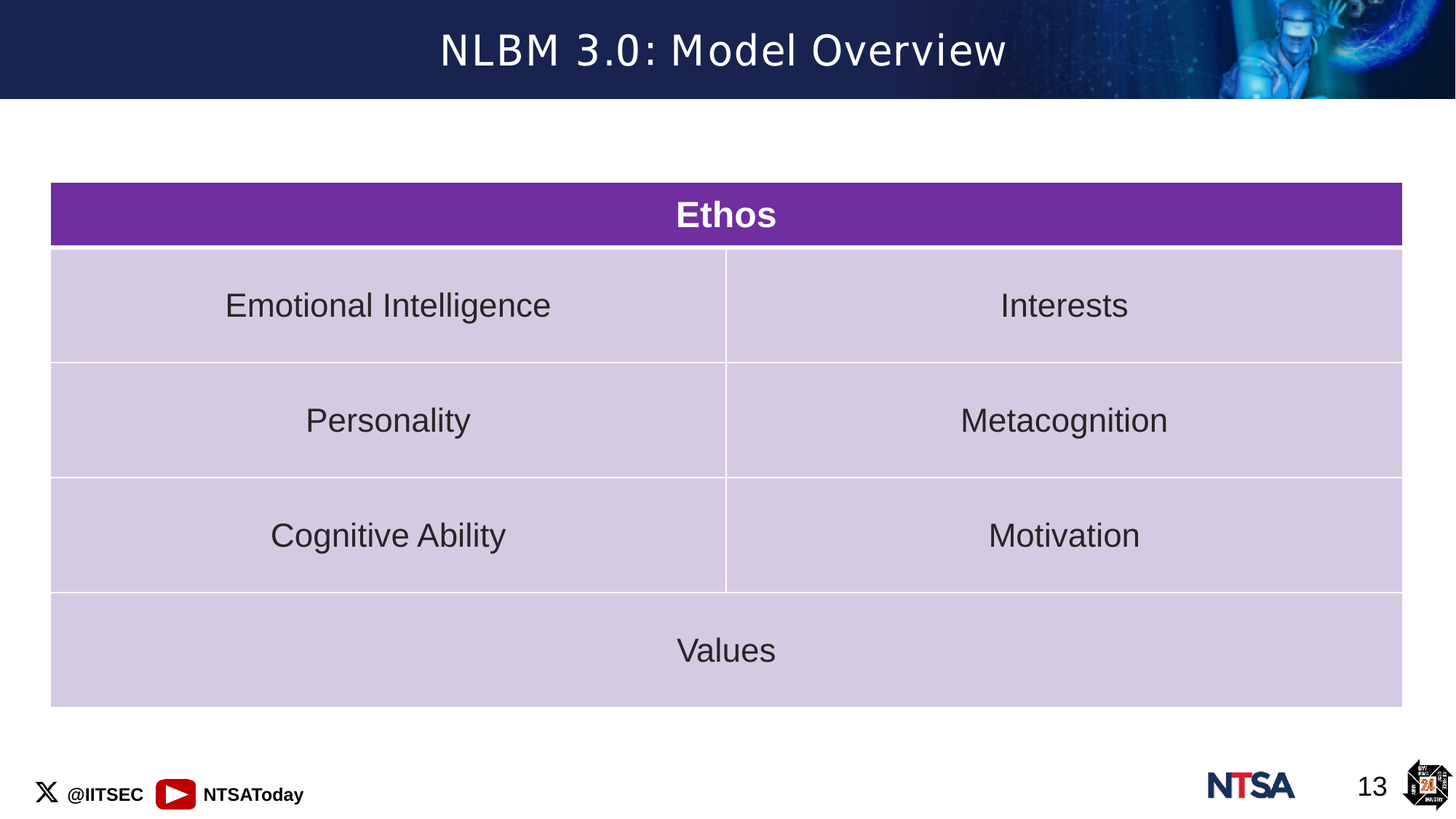

# NLBM 3.0: Model Overview
| Ethos |  |
| --- | --- |
| Emotional Intelligence | Interests |
| Personality | Metacognition |
| Cognitive Ability | Motivation |
| Values |  |
13